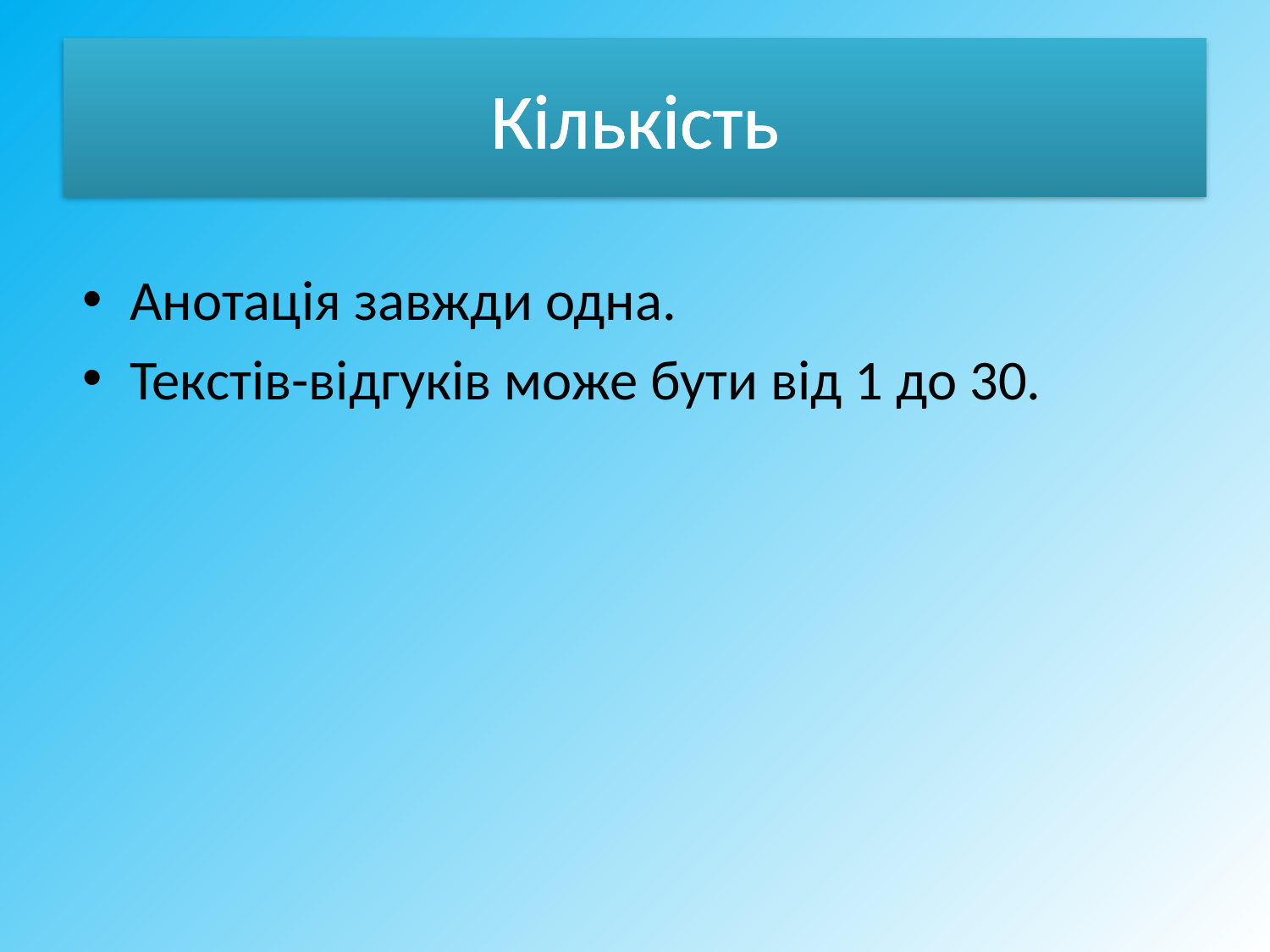

# Кількість
Анотація завжди одна.
Текстів-відгуків може бути від 1 до 30.